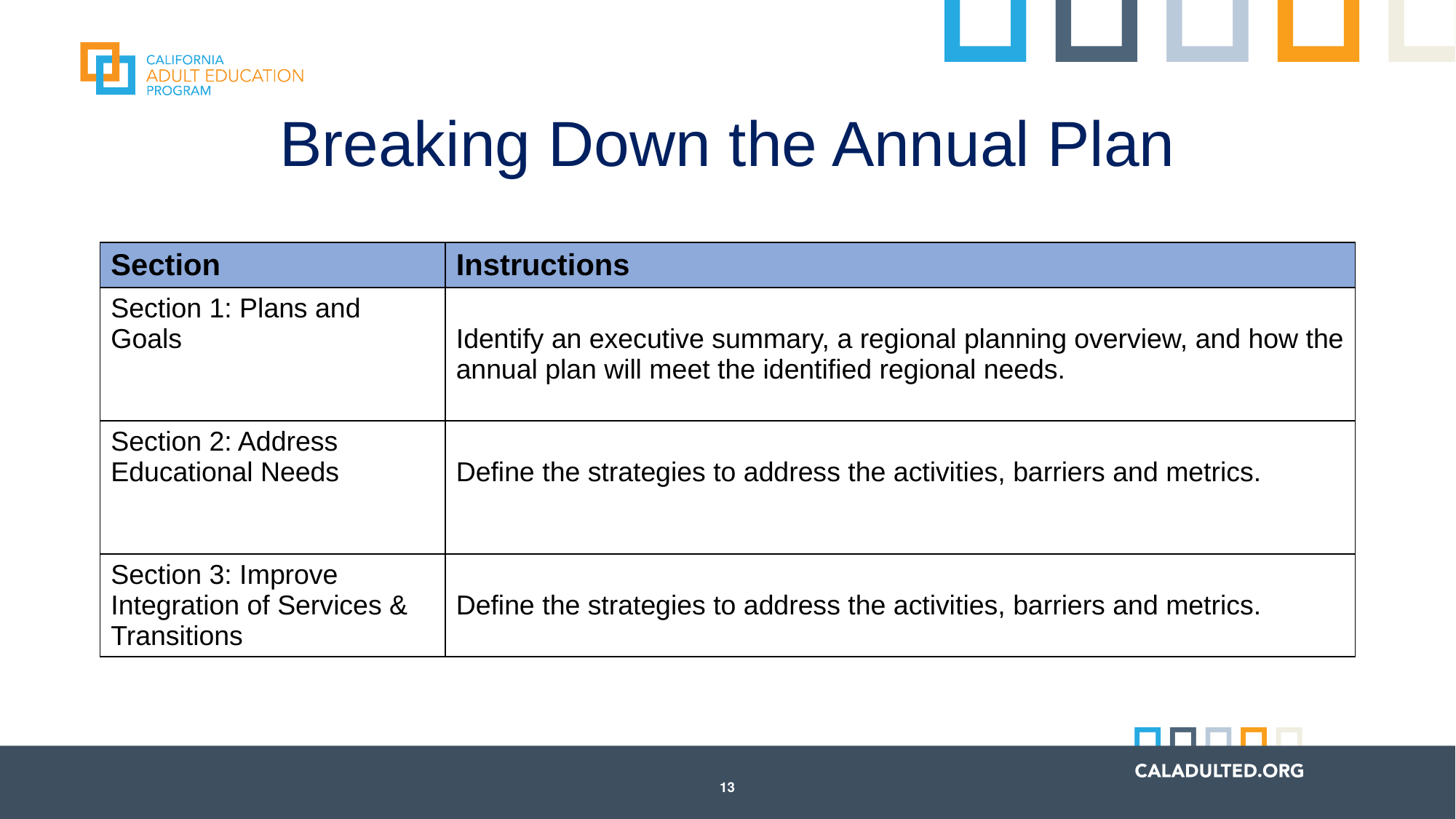

# Breaking Down the Annual Plan
| Section | Instructions |
| --- | --- |
| Section 1: Plans and Goals | Identify an executive summary, a regional planning overview, and how the annual plan will meet the identified regional needs. |
| Section 2: Address Educational Needs | Define the strategies to address the activities, barriers and metrics. |
| Section 3: Improve Integration of Services & Transitions | Define the strategies to address the activities, barriers and metrics. |